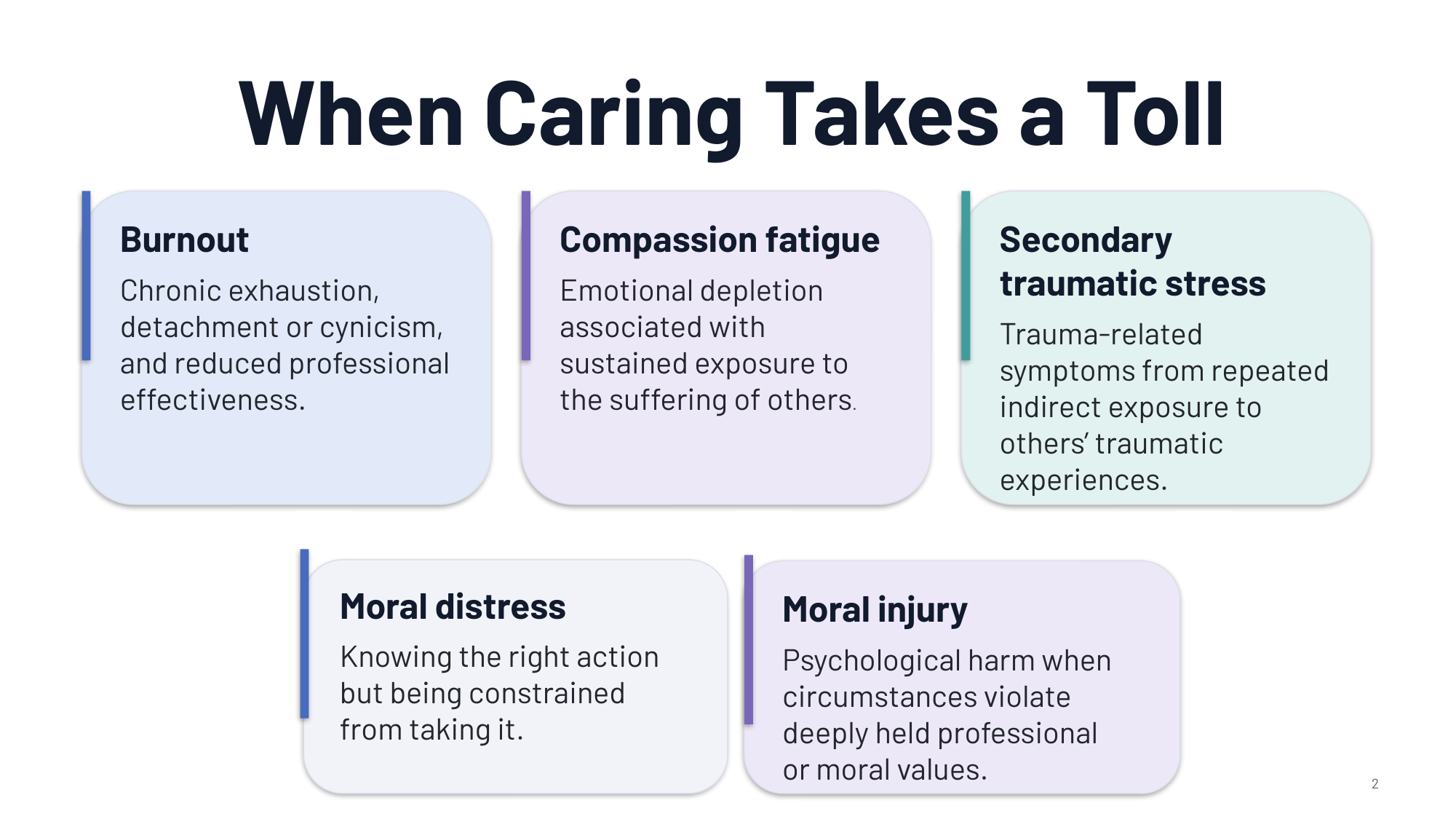

When Caring Takes a Toll

Burnout
Chronic exhaustion, detachment or cynicism, and reduced professional effectiveness.
Compassion fatigue
Emotional depletion associated with sustained exposure to the suffering of others.
Secondary traumatic stress
Trauma-related symptoms from repeated indirect exposure to others’ traumatic experiences.

Moral distress
Knowing the right action but being constrained from taking it.
Moral injury
Psychological harm when circumstances violate deeply held professional or moral values.
2